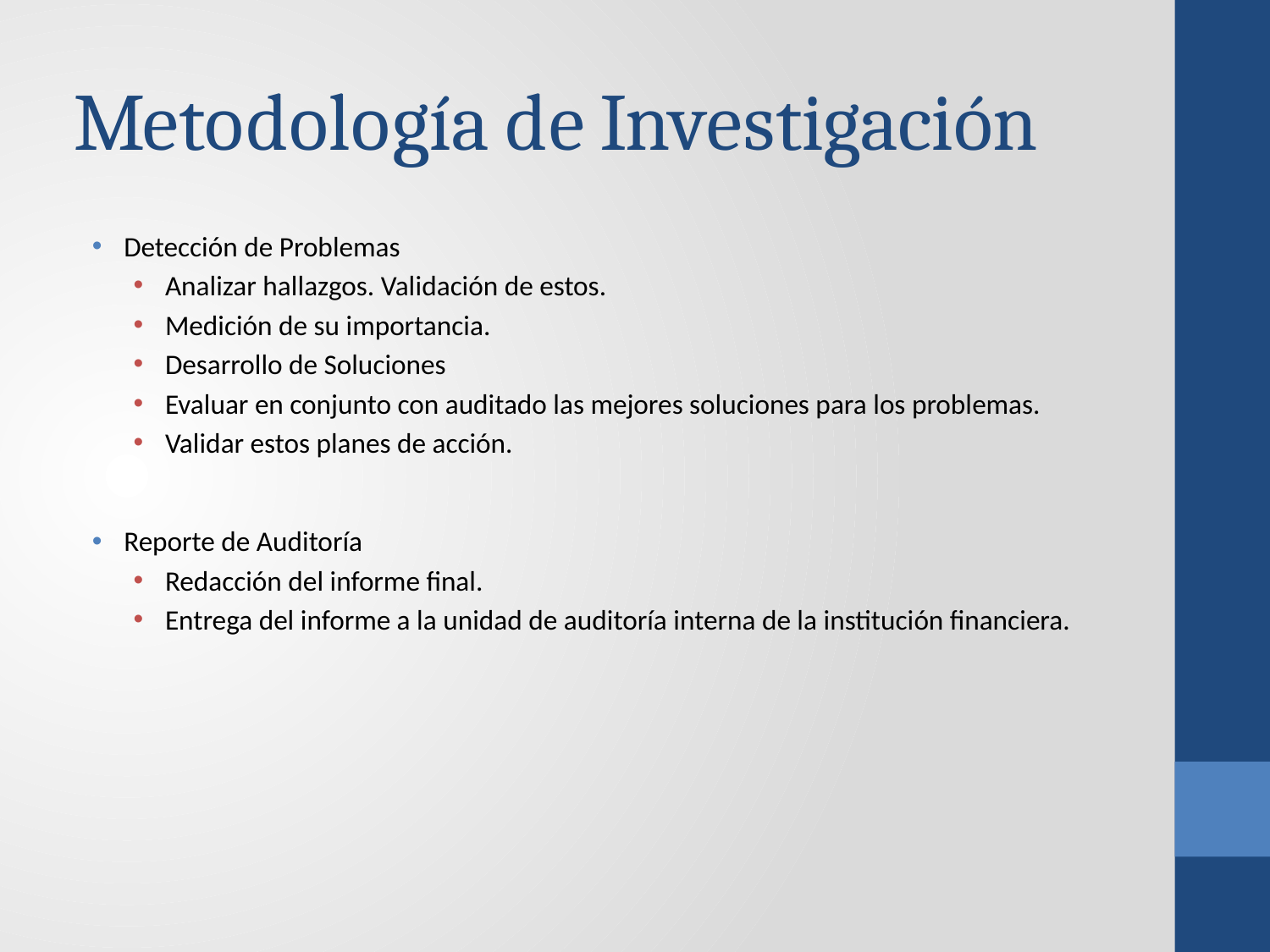

# Metodología de Investigación
Detección de Problemas
Analizar hallazgos. Validación de estos.
Medición de su importancia.
Desarrollo de Soluciones
Evaluar en conjunto con auditado las mejores soluciones para los problemas.
Validar estos planes de acción.

Reporte de Auditoría
Redacción del informe final.
Entrega del informe a la unidad de auditoría interna de la institución financiera.